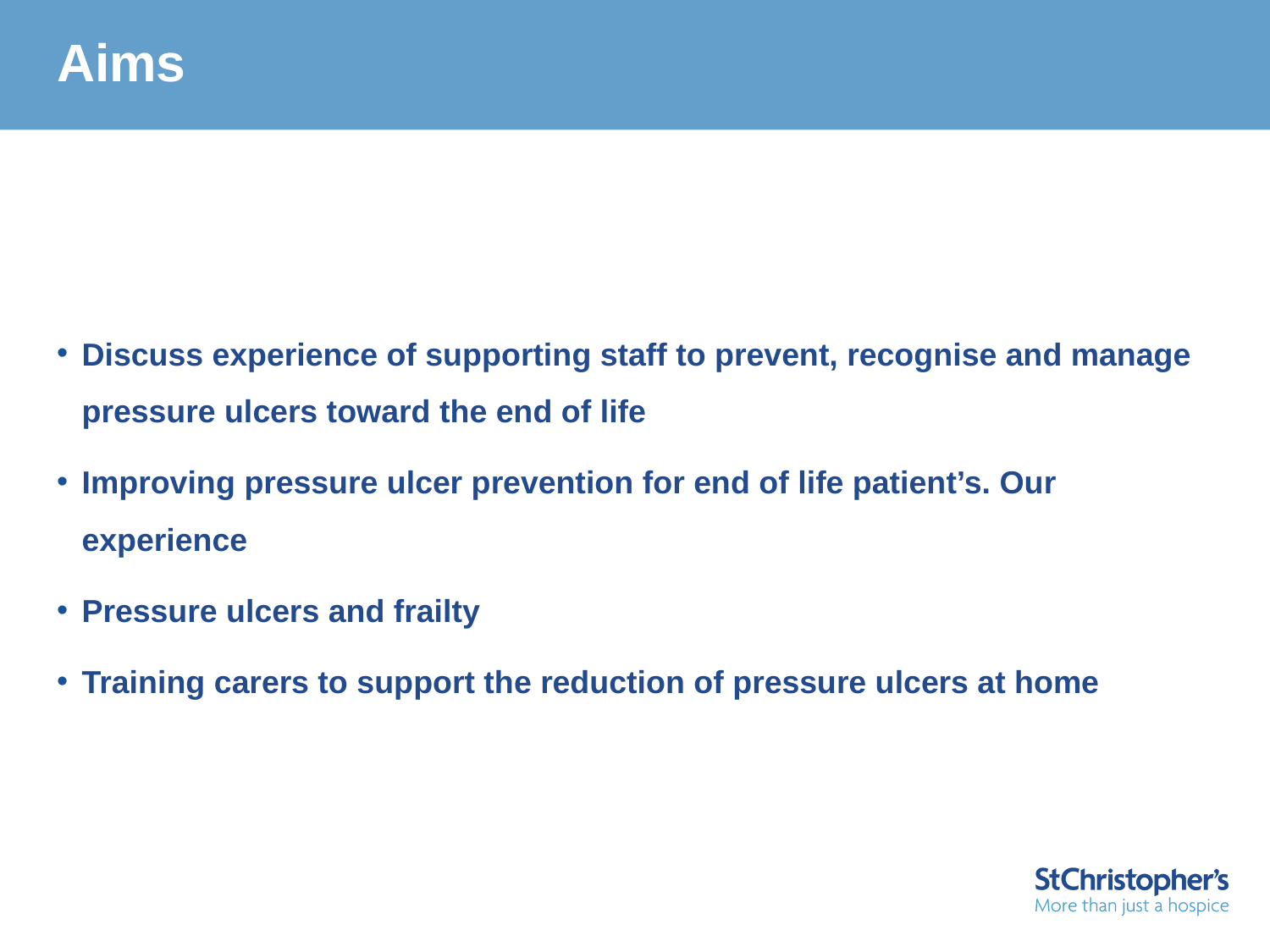

Aims
Discuss experience of supporting staff to prevent, recognise and manage pressure ulcers toward the end of life
Improving pressure ulcer prevention for end of life patient’s. Our experience
Pressure ulcers and frailty
Training carers to support the reduction of pressure ulcers at home